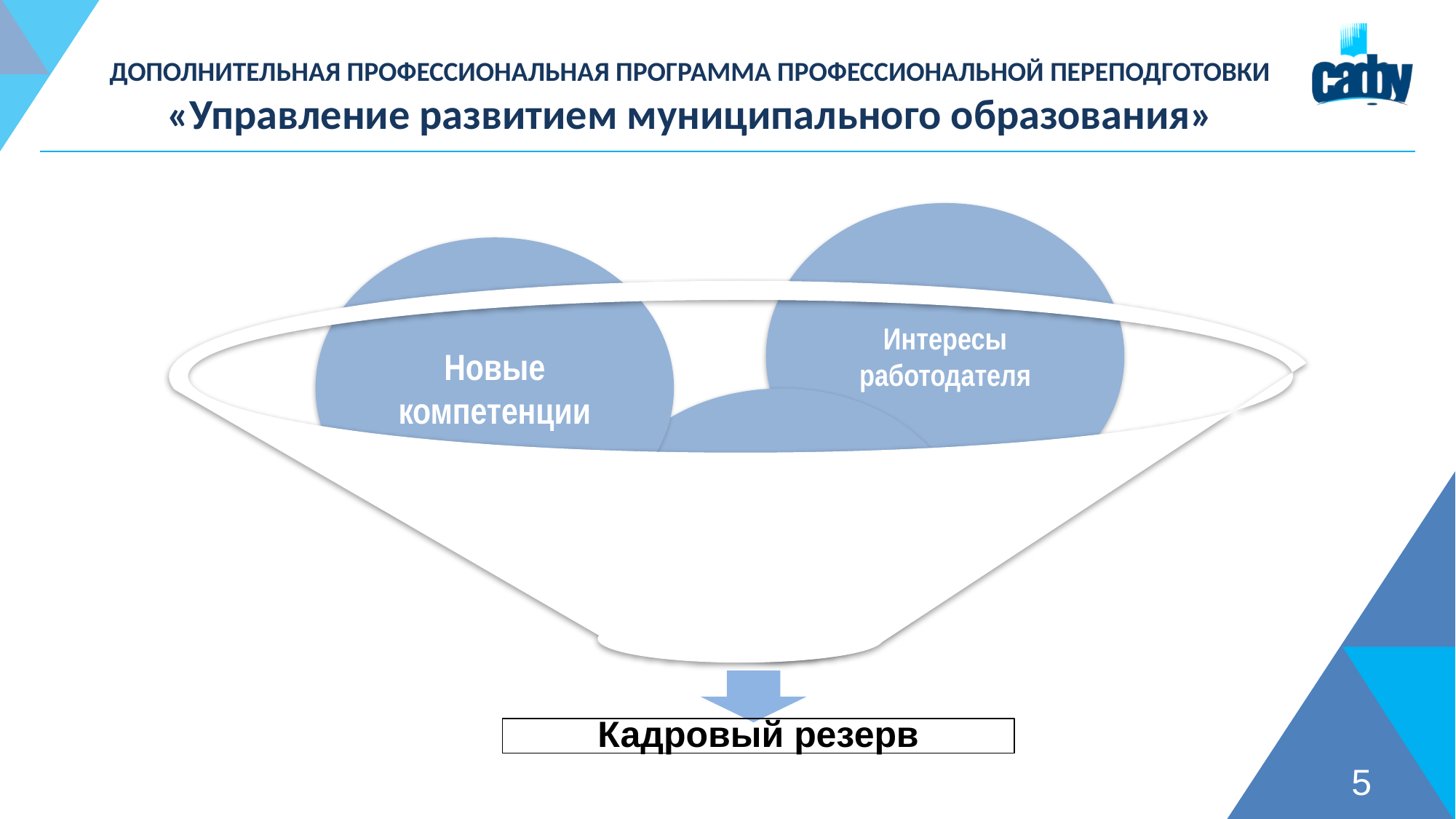

ДОПОЛНИТЕЛЬНАЯ ПРОФЕССИОНАЛЬНАЯ ПРОГРАММА ПРОФЕССИОНАЛЬНОЙ ПЕРЕПОДГОТОВКИ
«Управление развитием муниципального образования»
Интересы работодателя
Новые компетенции

Практические навыки

Кадровый резерв
5